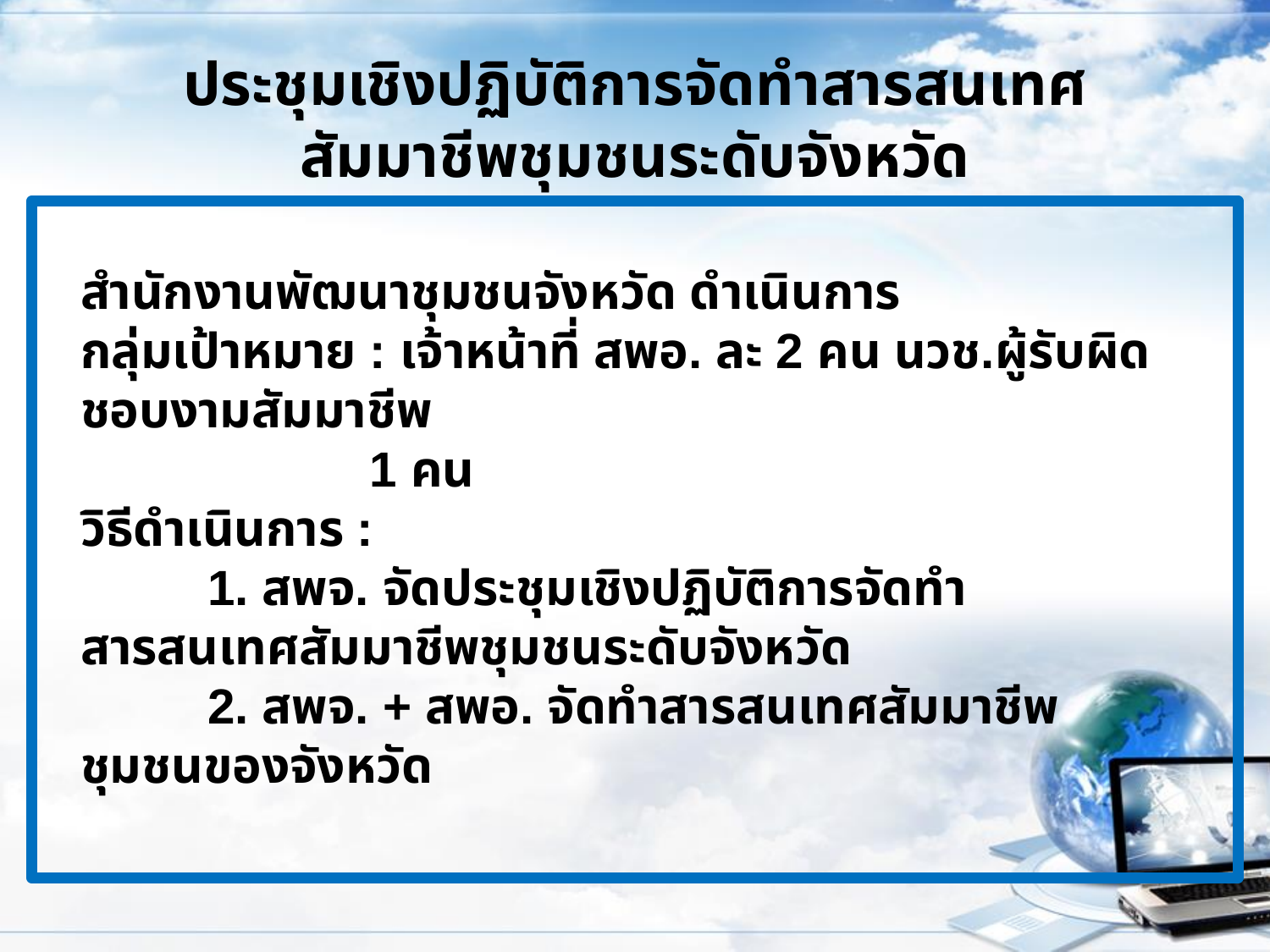

# ประชุมเชิงปฏิบัติการจัดทำสารสนเทศสัมมาชีพชุมชนระดับจังหวัด

สำนักงานพัฒนาชุมชนจังหวัด ดำเนินการ
กลุ่มเป้าหมาย : เจ้าหน้าที่ สพอ. ละ 2 คน นวช.ผู้รับผิดชอบงามสัมมาชีพ
                     1 คน
วิธีดำเนินการ :
	1. สพจ. จัดประชุมเชิงปฏิบัติการจัดทำสารสนเทศสัมมาชีพชุมชนระดับจังหวัด
	2. สพจ. + สพอ. จัดทำสารสนเทศสัมมาชีพชุมชนของจังหวัด